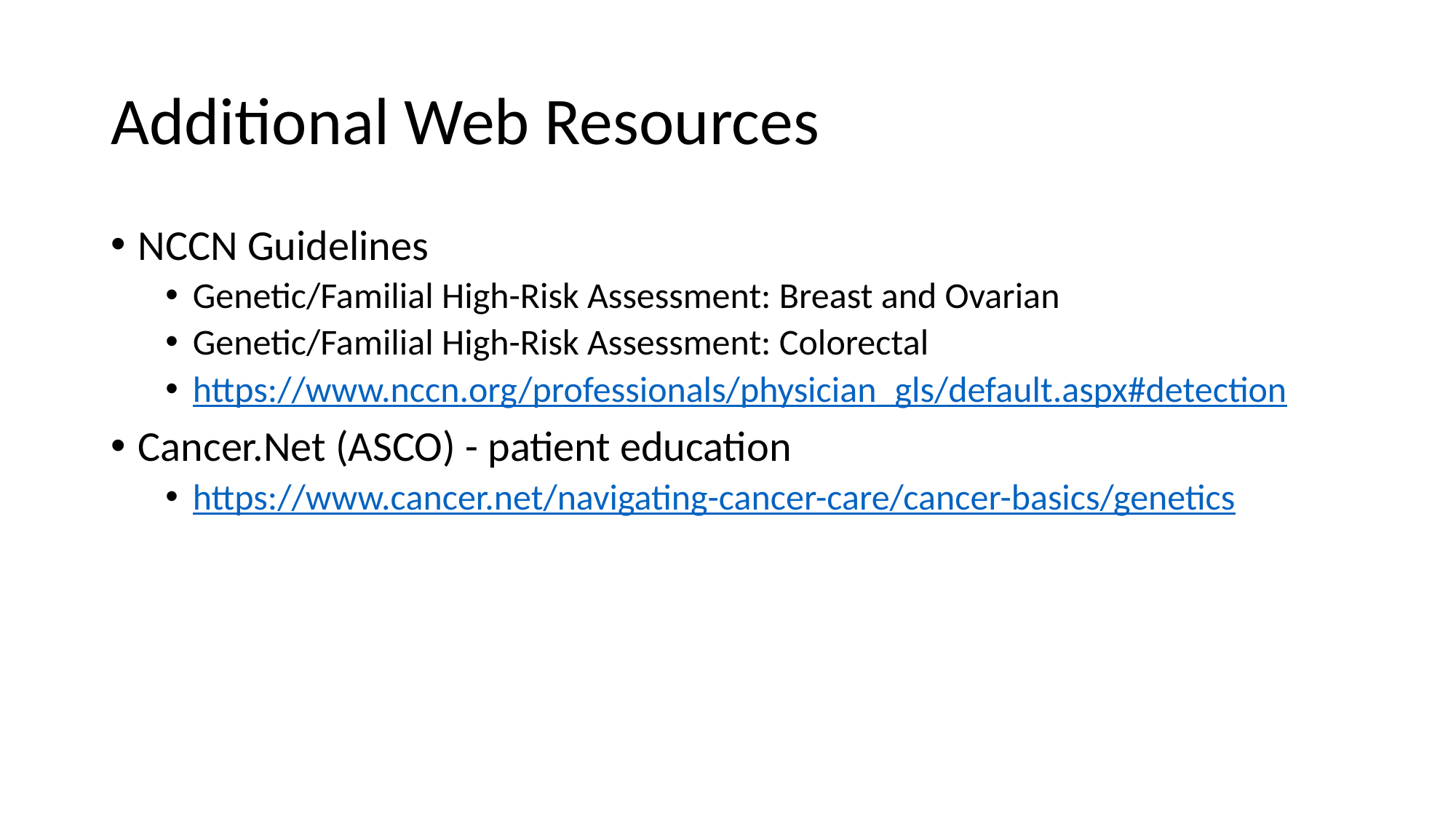

# Additional Web Resources
NCCN Guidelines
Genetic/Familial High-Risk Assessment: Breast and Ovarian
Genetic/Familial High-Risk Assessment: Colorectal
https://www.nccn.org/professionals/physician_gls/default.aspx#detection
Cancer.Net (ASCO) - patient education
https://www.cancer.net/navigating-cancer-care/cancer-basics/genetics